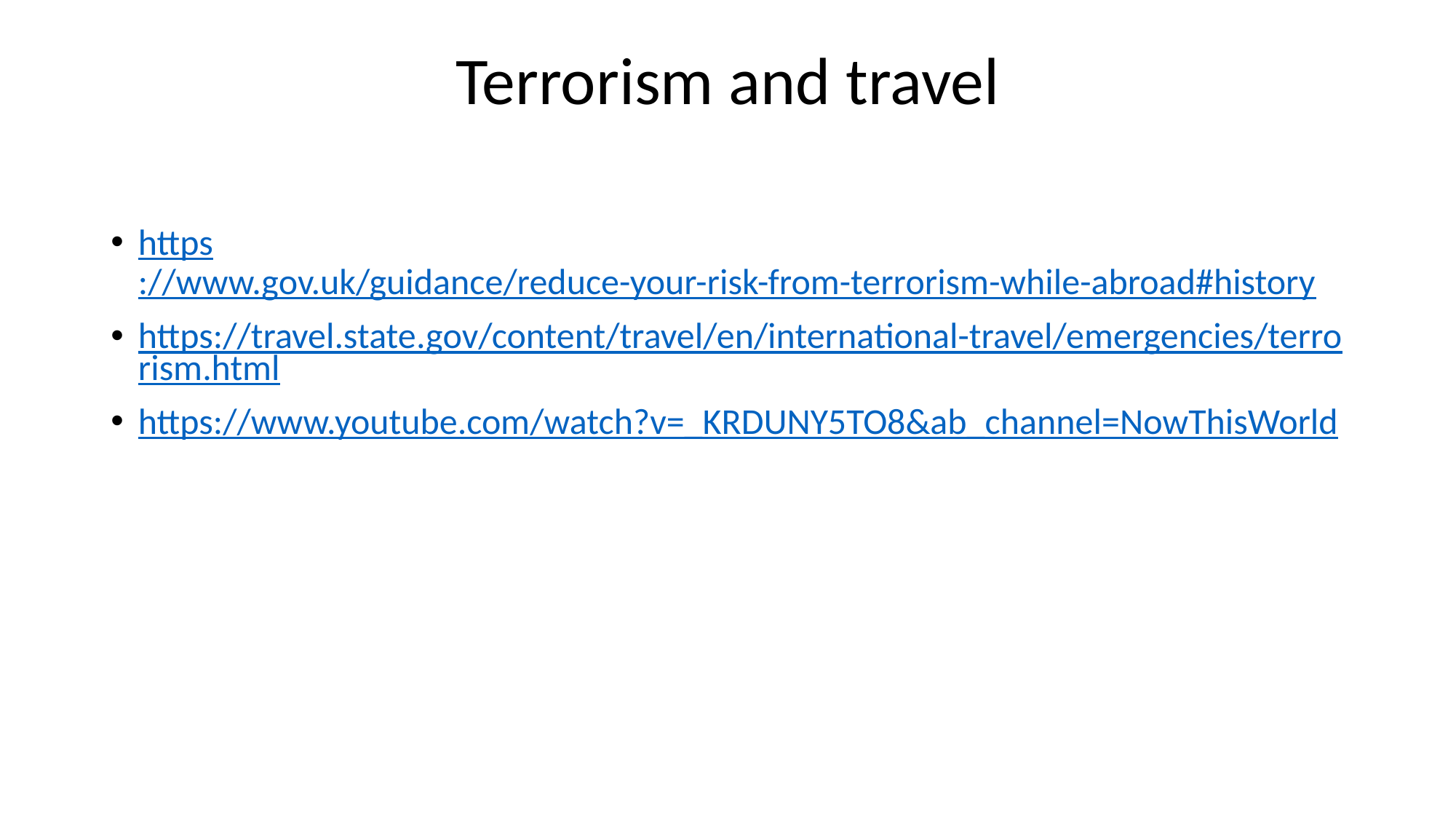

# Terrorism and travel
https://www.gov.uk/guidance/reduce-your-risk-from-terrorism-while-abroad#history
https://travel.state.gov/content/travel/en/international-travel/emergencies/terrorism.html
https://www.youtube.com/watch?v=_KRDUNY5TO8&ab_channel=NowThisWorld